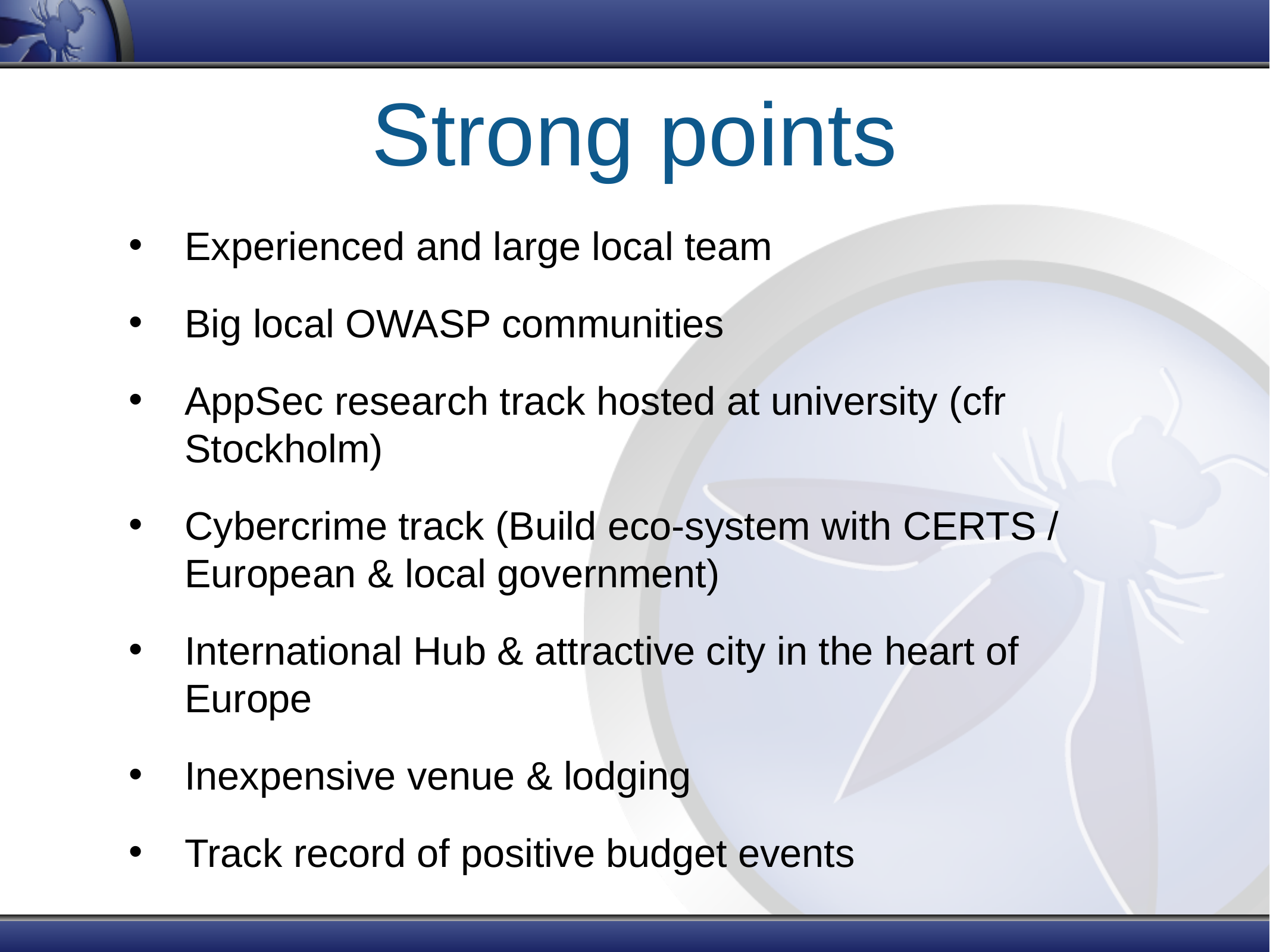

# Strong points
Experienced and large local team
Big local OWASP communities
AppSec research track hosted at university (cfr Stockholm)
Cybercrime track (Build eco-system with CERTS / European & local government)
International Hub & attractive city in the heart of Europe
Inexpensive venue & lodging
Track record of positive budget events